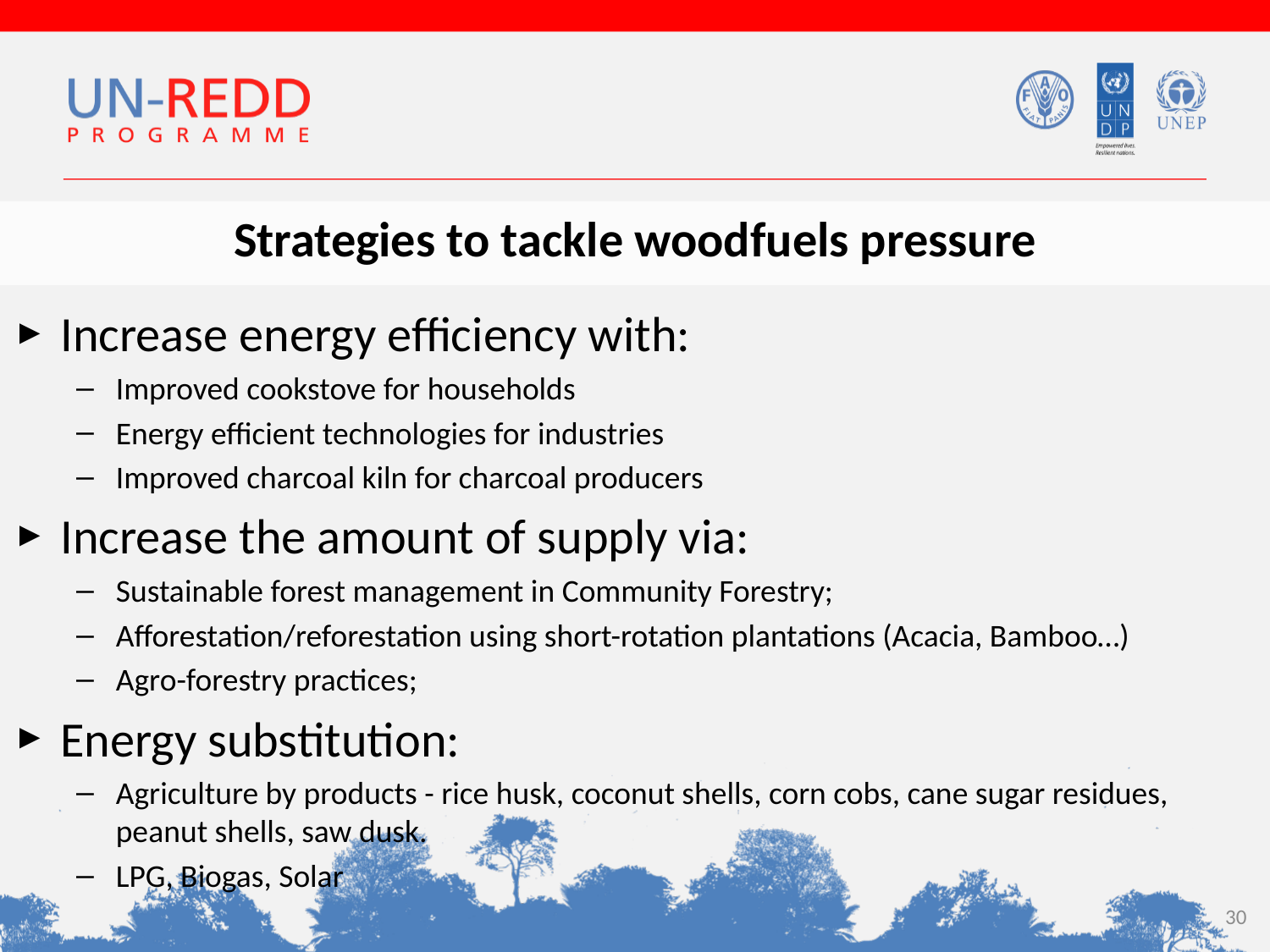

# Strategies to tackle woodfuels pressure
Increase energy efficiency with:
Improved cookstove for households
Energy efficient technologies for industries
Improved charcoal kiln for charcoal producers
Increase the amount of supply via:
Sustainable forest management in Community Forestry;
Afforestation/reforestation using short-rotation plantations (Acacia, Bamboo…)
Agro-forestry practices;
Energy substitution:
Agriculture by products - rice husk, coconut shells, corn cobs, cane sugar residues, peanut shells, saw dusk.
LPG, Biogas, Solar
30